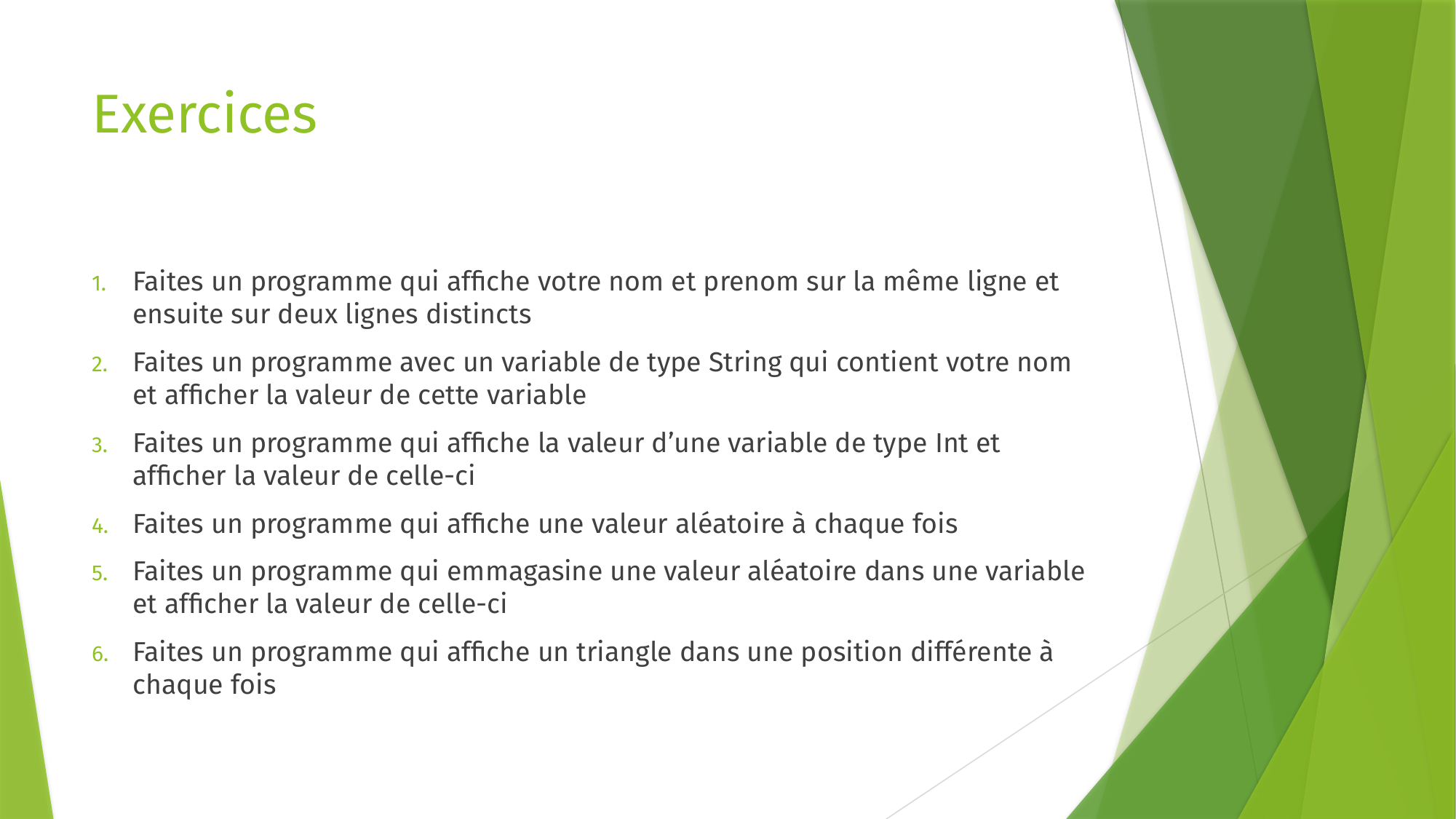

# Exercices
Faites un programme qui affiche votre nom et prenom sur la même ligne et ensuite sur deux lignes distincts
Faites un programme avec un variable de type String qui contient votre nom et afficher la valeur de cette variable
Faites un programme qui affiche la valeur d’une variable de type Int et afficher la valeur de celle-ci
Faites un programme qui affiche une valeur aléatoire à chaque fois
Faites un programme qui emmagasine une valeur aléatoire dans une variable et afficher la valeur de celle-ci
Faites un programme qui affiche un triangle dans une position différente à chaque fois